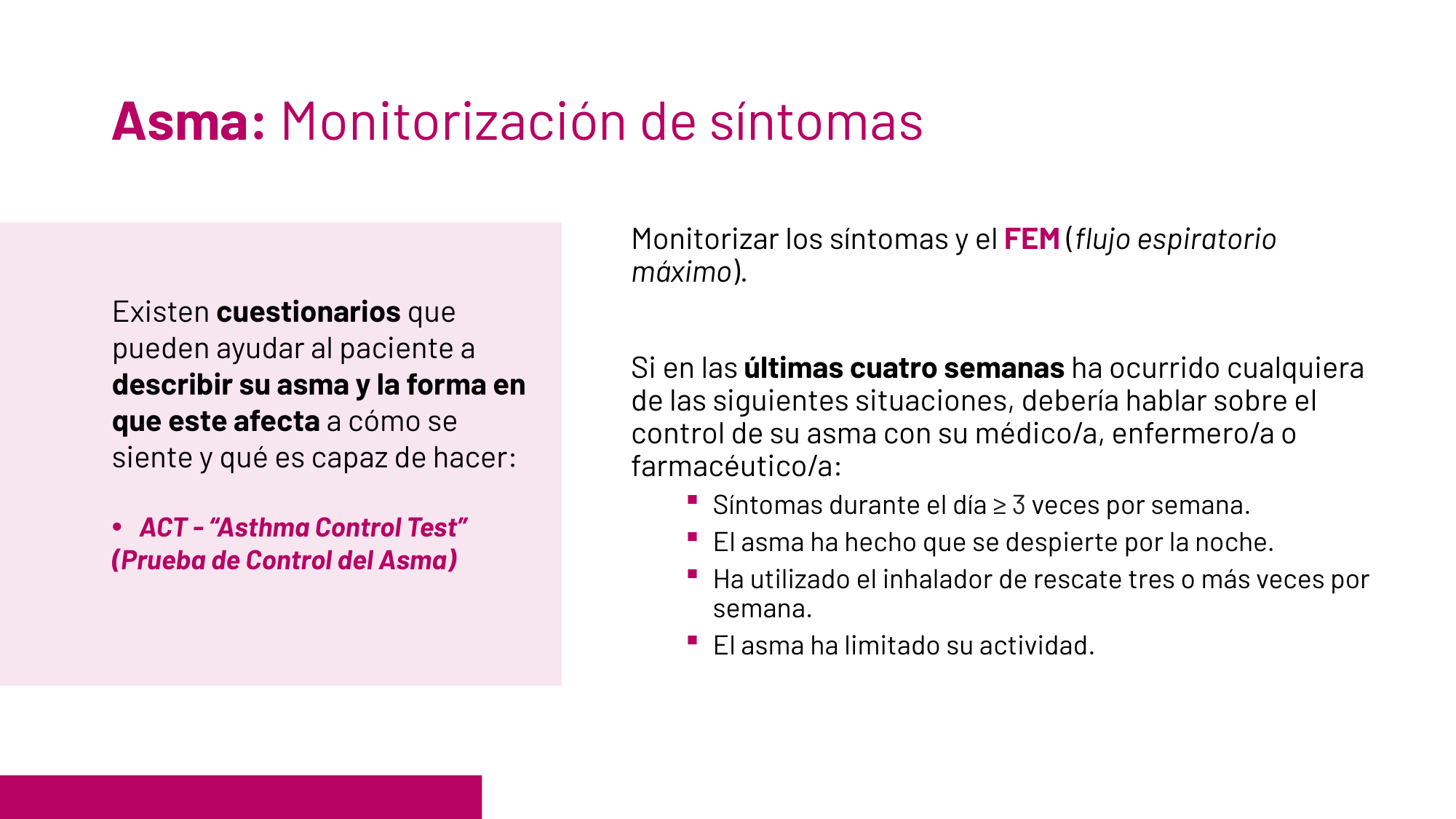

# Asma: Monitorización de síntomas
Monitorizar los síntomas y el FEM (flujo espiratorio máximo).

Si en las últimas cuatro semanas ha ocurrido cualquiera de las siguientes situaciones, debería hablar sobre el control de su asma con su médico/a, enfermero/a o farmacéutico/a:
Síntomas durante el día ≥ 3 veces por semana.
El asma ha hecho que se despierte por la noche.
Ha utilizado el inhalador de rescate tres o más veces por semana.
El asma ha limitado su actividad.

Existen cuestionarios que pueden ayudar al paciente a describir su asma y la forma en que este afecta a cómo se siente y qué es capaz de hacer:

ACT - “Asthma Control Test”
(Prueba de Control del Asma)